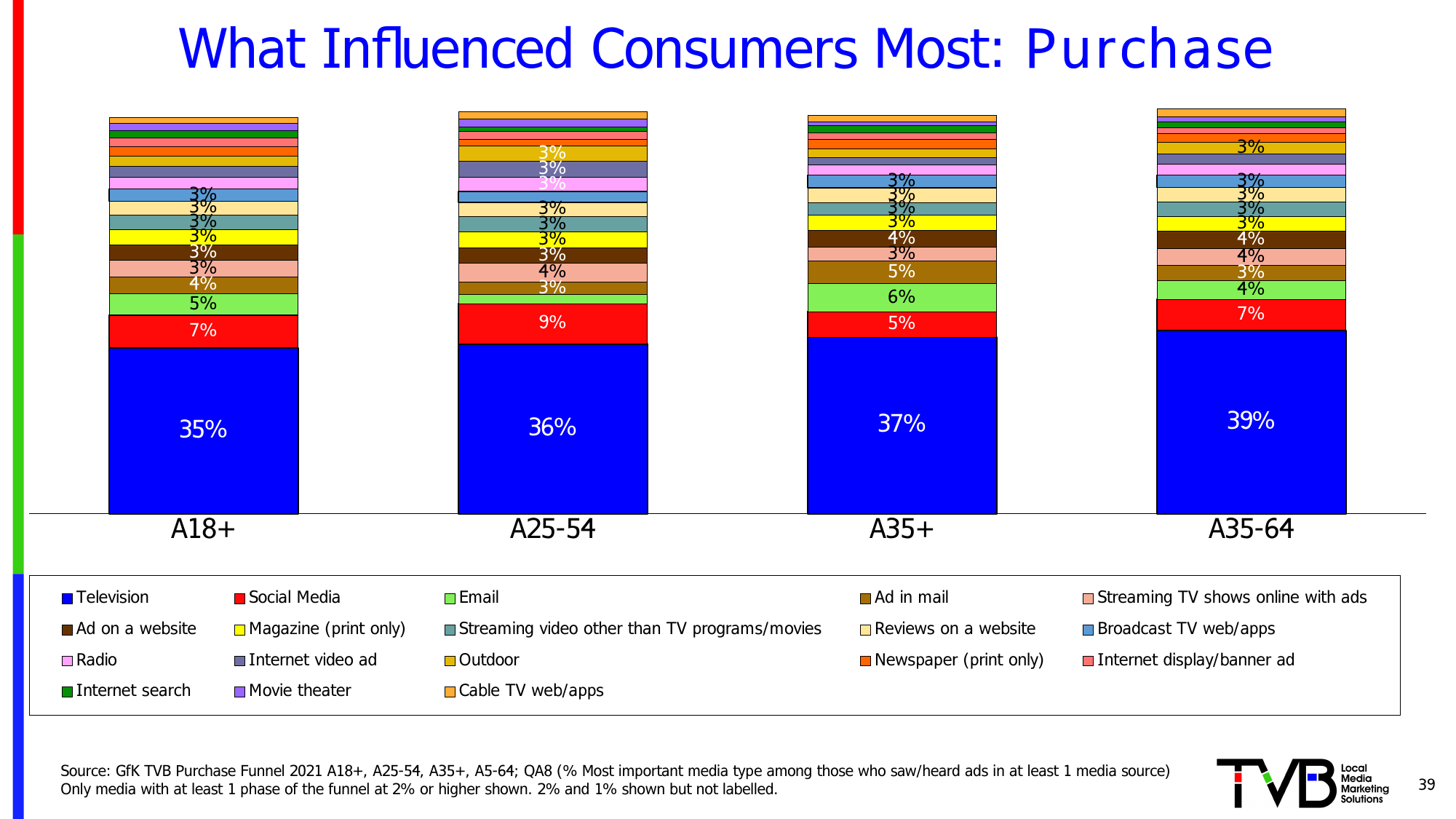

# What Influenced Consumers Most: Purchase

### Chart

| Category | Television | Social Media | Email | Ad in mail | Streaming TV shows online with ads | Ad on a website | Magazine (print only) | Streaming video other than TV programs/movies | Reviews on a website | Broadcast TV web/apps | Radio | Internet video ad | Outdoor | Newspaper (print only) | Internet display/banner ad | Internet search | Movie theater | Cable TV web/apps |
|---|---|---|---|---|---|---|---|---|---|---|---|---|---|---|---|---|---|---|
| A18+ | 0.35 | 0.069 | 0.045 | 0.036 | 0.034 | 0.033 | 0.032 | 0.031 | 0.029 | 0.026 | 0.024 | 0.023 | 0.022 | 0.02 | 0.019 | 0.015 | 0.015 | 0.012 |
| A25-54 | 0.358 | 0.085 | 0.019 | 0.027 | 0.039 | 0.033 | 0.033 | 0.032 | 0.031 | 0.023 | 0.03 | 0.033 | 0.032 | 0.014 | 0.017 | 0.01 | 0.017 | 0.014 |
| A35+ | 0.372 | 0.054 | 0.059 | 0.048 | 0.029 | 0.036 | 0.032 | 0.026 | 0.031 | 0.027 | 0.021 | 0.016 | 0.018 | 0.02 | 0.014 | 0.016 | 0.007 | 0.014 |
| A35-64 | 0.386 | 0.066 | 0.039 | 0.033 | 0.035 | 0.037 | 0.03 | 0.031 | 0.031 | 0.026 | 0.023 | 0.021 | 0.025 | 0.018 | 0.013 | 0.013 | 0.01 | 0.017 |
Source: GfK TVB Purchase Funnel 2021 A18+, A25-54, A35+, A5-64; QA8 (% Most important media type among those who saw/heard ads in at least 1 media source)
Only media with at least 1 phase of the funnel at 2% or higher shown. 2% and 1% shown but not labelled.
39